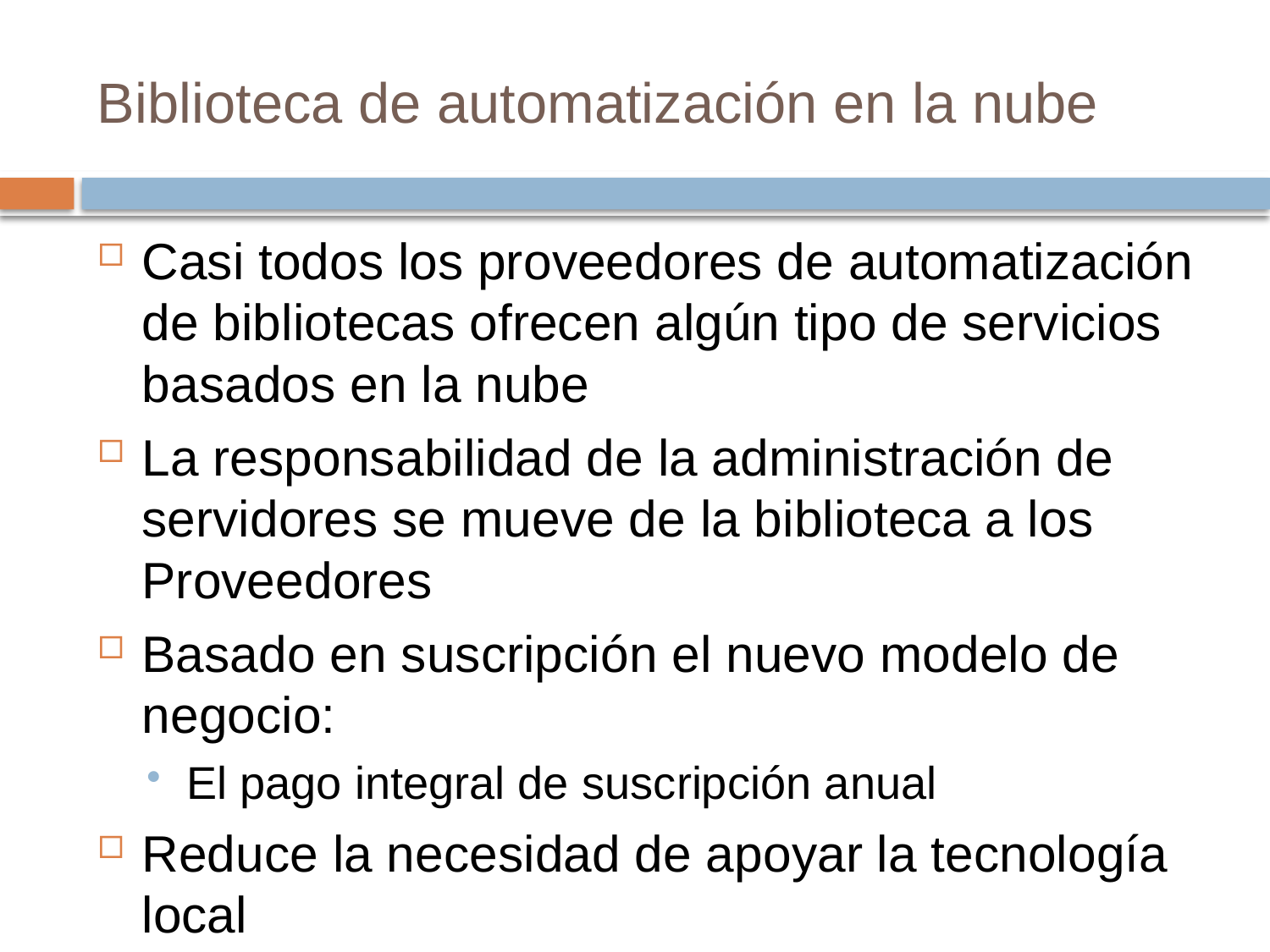

Casi todos los proveedores de automatización de bibliotecas ofrecen algún tipo de servicios basados ​​en la nube
La responsabilidad de la administración de servidores se mueve de la biblioteca a los Proveedores
Basado en suscripción el nuevo modelo de negocio:
El pago integral de suscripción anual
Reduce la necesidad de apoyar la tecnología local
# Biblioteca de automatización en la nube